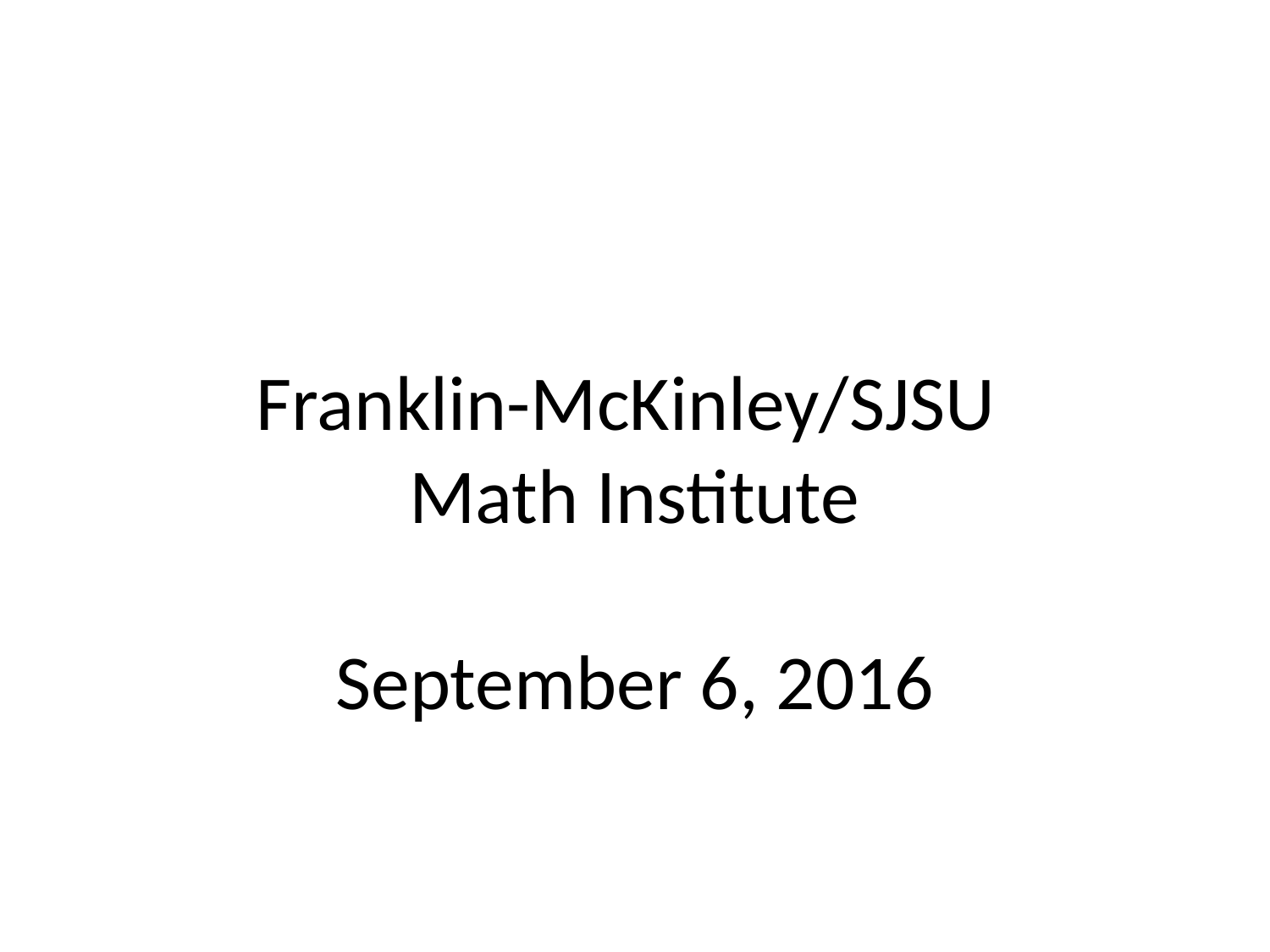

# Franklin-McKinley/SJSU Math Institute September 6, 2016